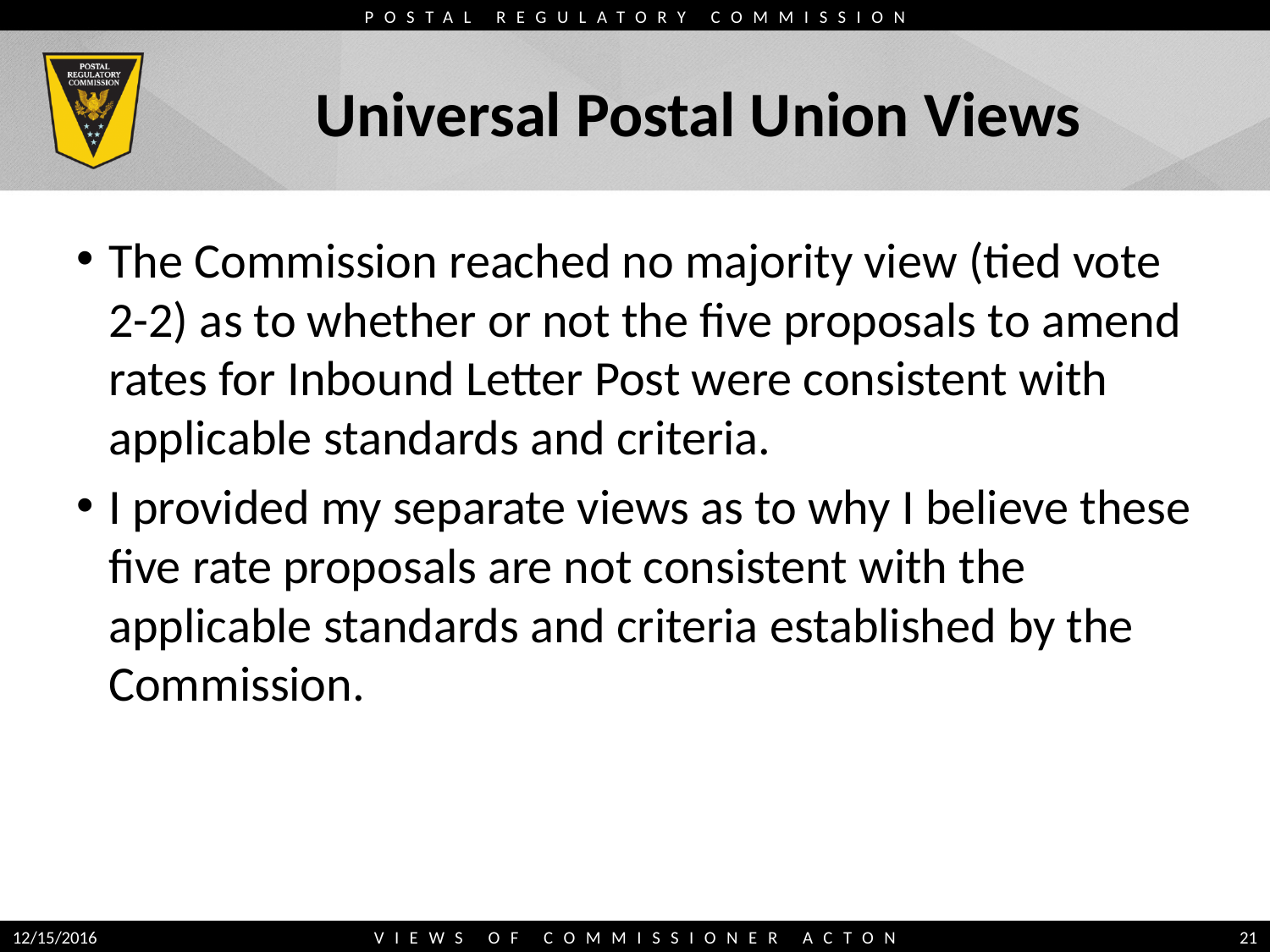

# Universal Postal Union Views
The Commission reached no majority view (tied vote 2-2) as to whether or not the five proposals to amend rates for Inbound Letter Post were consistent with applicable standards and criteria.
I provided my separate views as to why I believe these five rate proposals are not consistent with the applicable standards and criteria established by the Commission.
12/15/2016
VIEWS OF COMMISSIONER ACTON
21